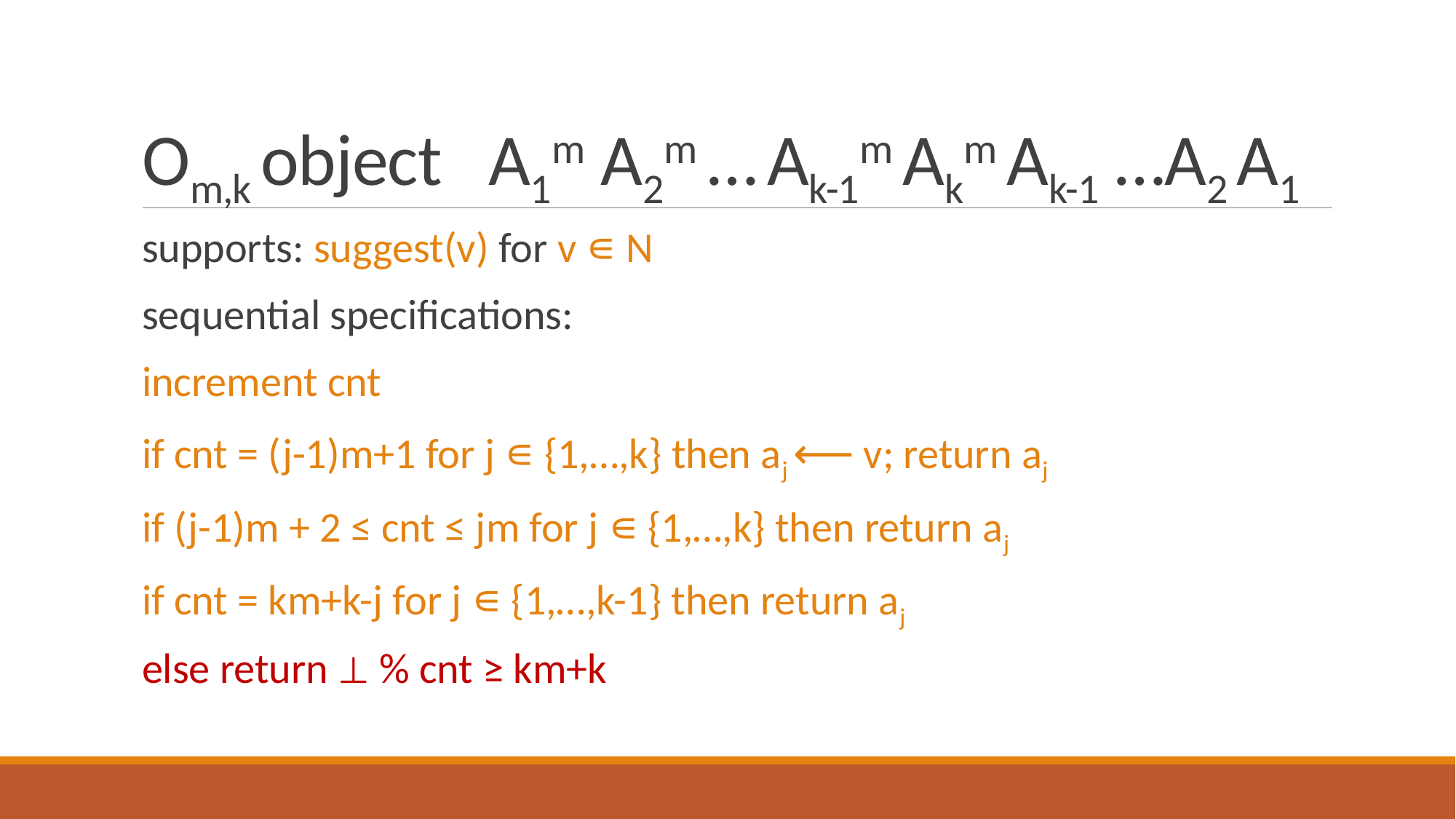

# Om,k object   A1m A2m … Ak-1m Akm Ak-1 …A2 A1
supports: suggest(v) for v ∊ N
sequential specifications:
increment cnt
if cnt = (j-1)m+1 for j ∊ {1,…,k} then aj ⟵ v; return aj
if (j-1)m + 2 ≤ cnt ≤ jm for j ∊ {1,…,k} then return aj
if cnt = km+k-j for j ∊ {1,…,k-1} then return aj
else return ⊥ % cnt ≥ km+k